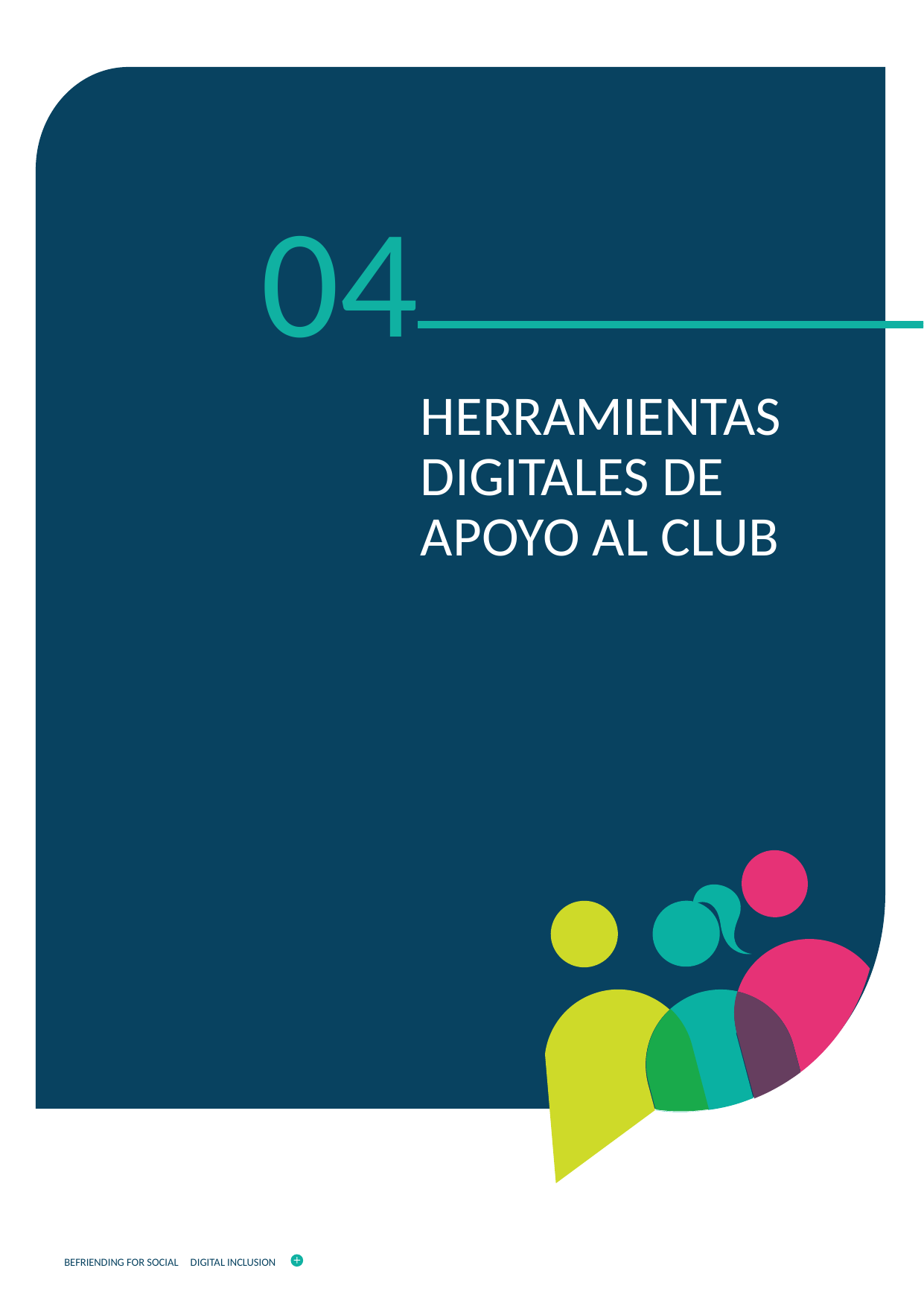

04
HERRAMIENTAS DIGITALES DE APOYO AL CLUB